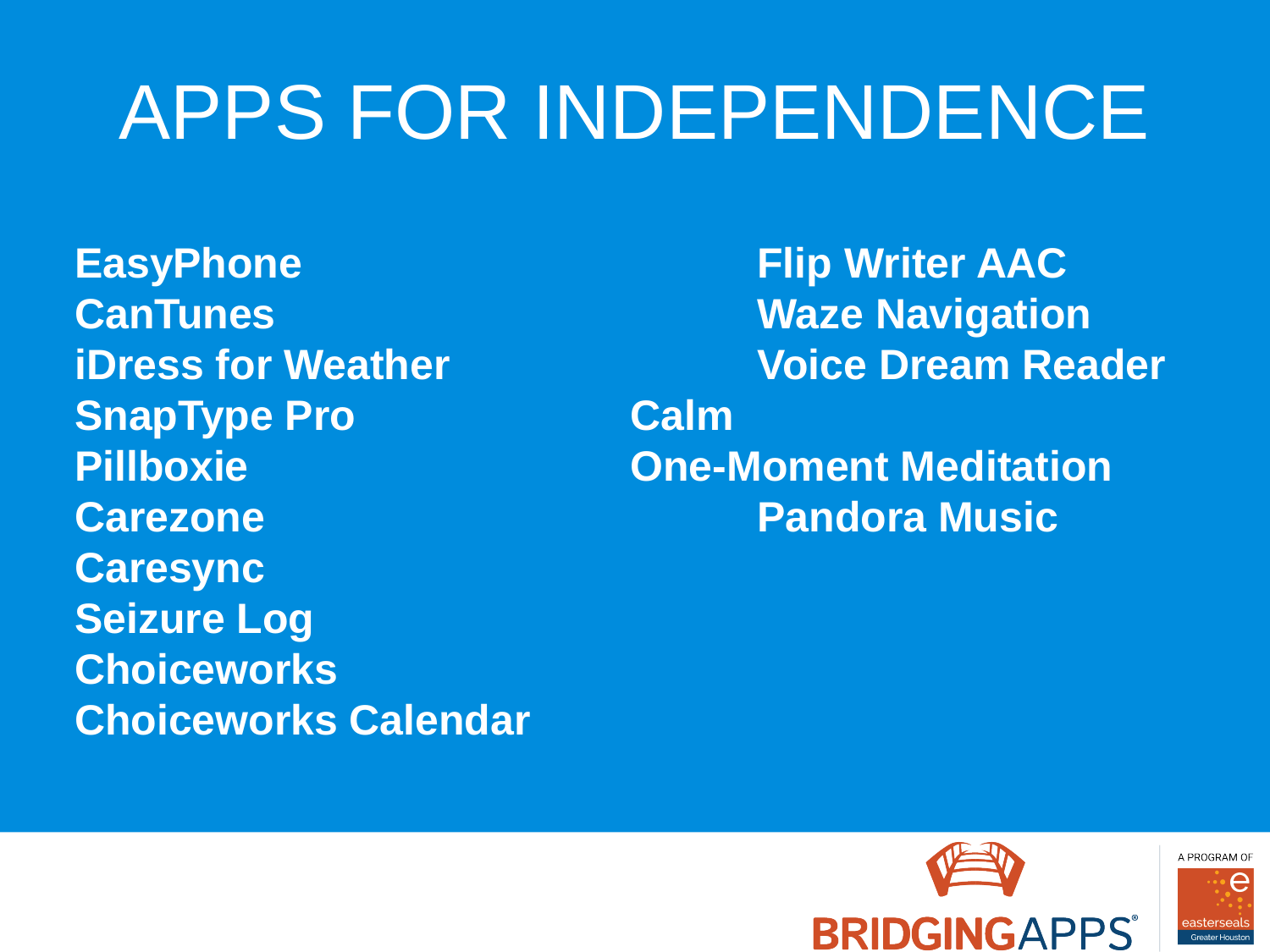

APPS FOR INDEPENDENCE
EasyPhone 				Flip Writer AAC
CanTunes				Waze Navigation
iDress for Weather			Voice Dream Reader
SnapType Pro			Calm
Pillboxie				One-Moment Meditation
Carezone				Pandora Music
Caresync
Seizure Log
Choiceworks
Choiceworks Calendar